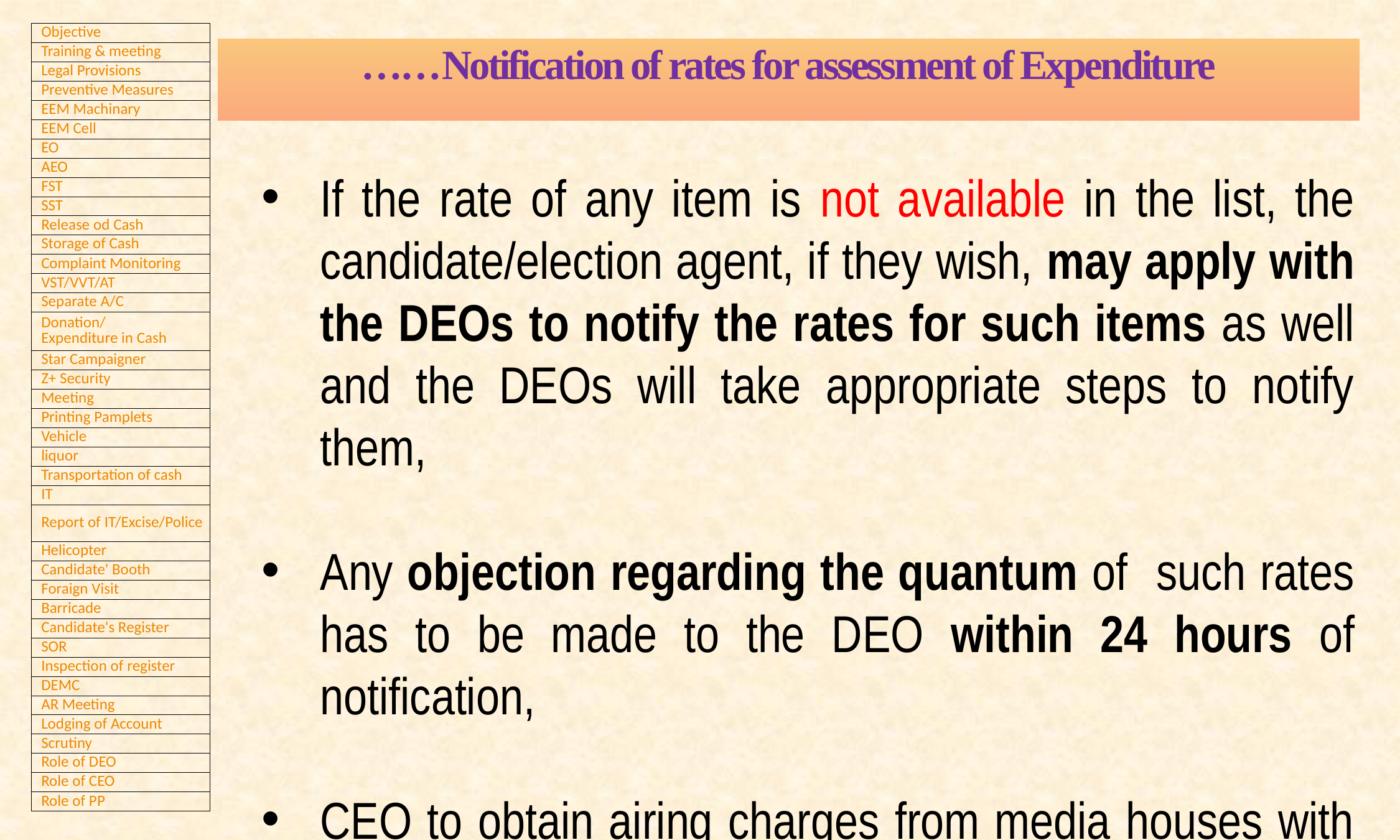

……Notification of rates for assessment of Expenditure

If the rate of any item is not available in the list, the candidate/election agent, if they wish, may apply with the DEOs to notify the rates for such items as well and the DEOs will take appropriate steps to notify them,

Any objection regarding the quantum of  such rates has to be made to the DEO within 24 hours of notification,

CEO to obtain airing charges from media houses with reference to campaigning through electronic media.